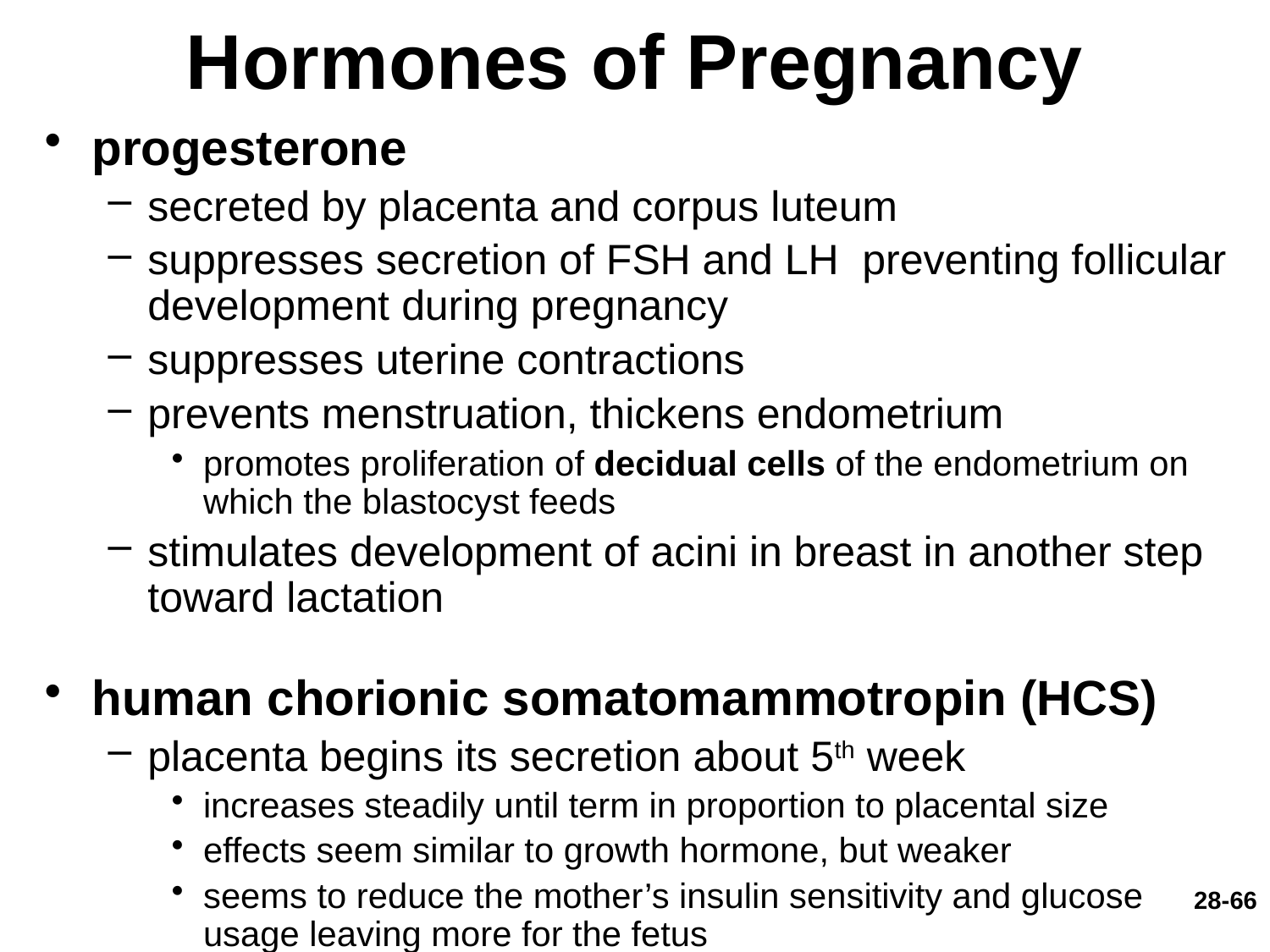

# Hormones of Pregnancy
progesterone
secreted by placenta and corpus luteum
suppresses secretion of FSH and LH  preventing follicular development during pregnancy
suppresses uterine contractions
prevents menstruation, thickens endometrium
promotes proliferation of decidual cells of the endometrium on which the blastocyst feeds
stimulates development of acini in breast in another step toward lactation

human chorionic somatomammotropin (HCS)
placenta begins its secretion about 5th week
increases steadily until term in proportion to placental size
effects seem similar to growth hormone, but weaker
seems to reduce the mother’s insulin sensitivity and glucose   usage leaving more for the fetus
28-66